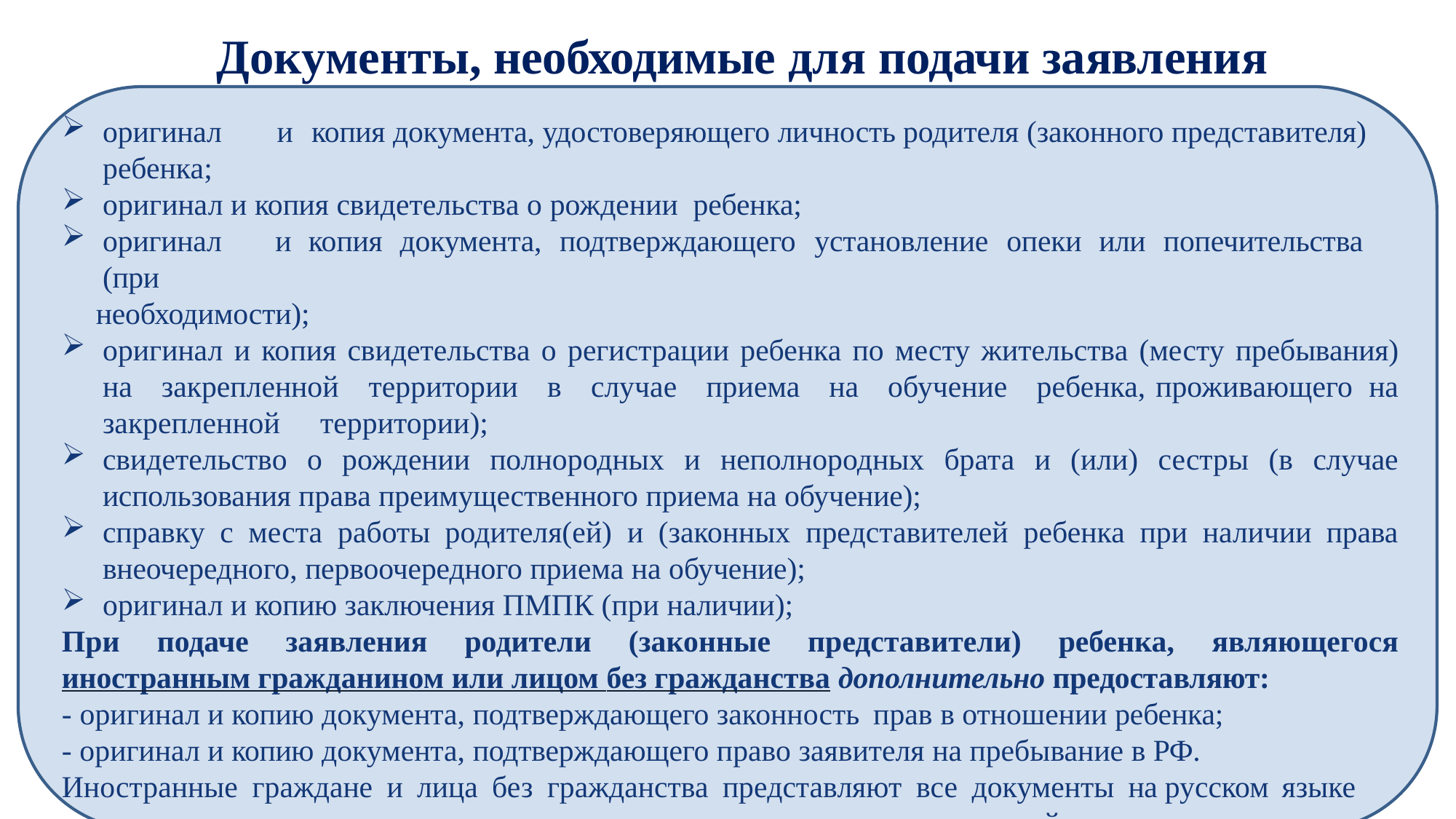

# Документы, необходимые для подачи заявления

оригинал	и	копия документа, удостоверяющего личность родителя (законного представителя) ребенка;
оригинал и копия свидетельства о рождении  ребенка;
оригинал	и	копия	документа,	подтверждающего	установление	опеки	или	попечительства	(при
необходимости);
оригинал и копия свидетельства о регистрации ребенка по месту жительства (месту пребывания) на  закрепленной  территории  в  случае  приема  на  обучение  ребенка, проживающего на закрепленной   территории);
свидетельство  о  рождении  полнородных  и  неполнородных  брата  и  (или)  сестры  (в  случае использования права преимущественного приема на обучение);
справку с места работы родителя(ей) и (законных представителей ребенка при наличии права внеочередного, первоочередного приема на обучение);
оригинал и копию заключения ПМПК (при наличии);
При подаче заявления родители (законные представители) ребенка, являющегося иностранным гражданином или лицом без гражданства дополнительно предоставляют:
- оригинал и копию документа, подтверждающего законность прав в отношении ребенка;
- оригинал и копию документа, подтверждающего право заявителя на пребывание в РФ.
Иностранные граждане и лица без гражданства представляют все документы на русском языке или вместе с заверенным в установленном порядке переводом на русский язык.